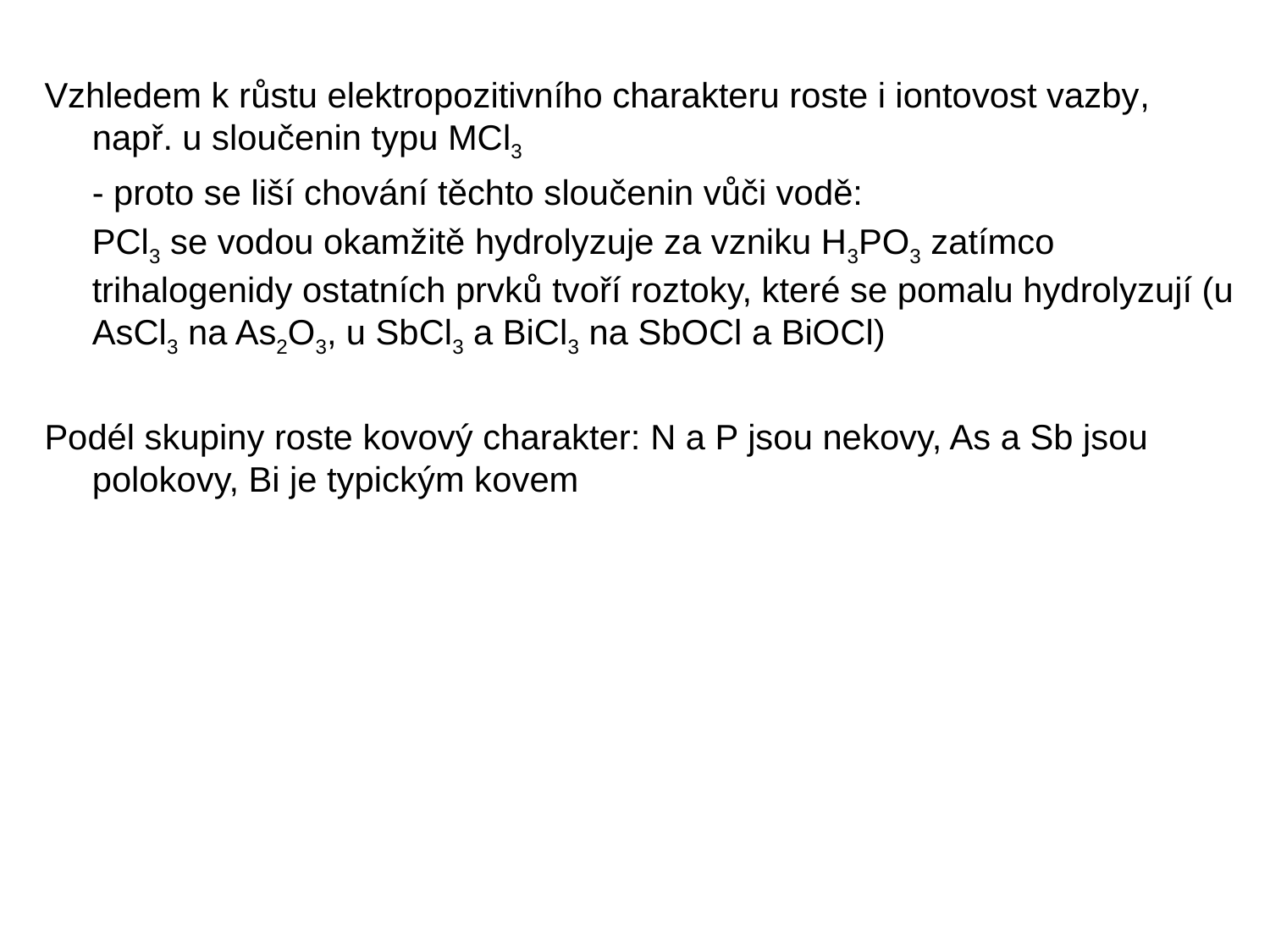

Vzhledem k růstu elektropozitivního charakteru roste i iontovost vazby, např. u sloučenin typu MCl3
	- proto se liší chování těchto sloučenin vůči vodě:
	PCl3 se vodou okamžitě hydrolyzuje za vzniku H3PO3 zatímco trihalogenidy ostatních prvků tvoří roztoky, které se pomalu hydrolyzují (u AsCl3 na As2O3, u SbCl3 a BiCl3 na SbOCl a BiOCl)

Podél skupiny roste kovový charakter: N a P jsou nekovy, As a Sb jsou polokovy, Bi je typickým kovem